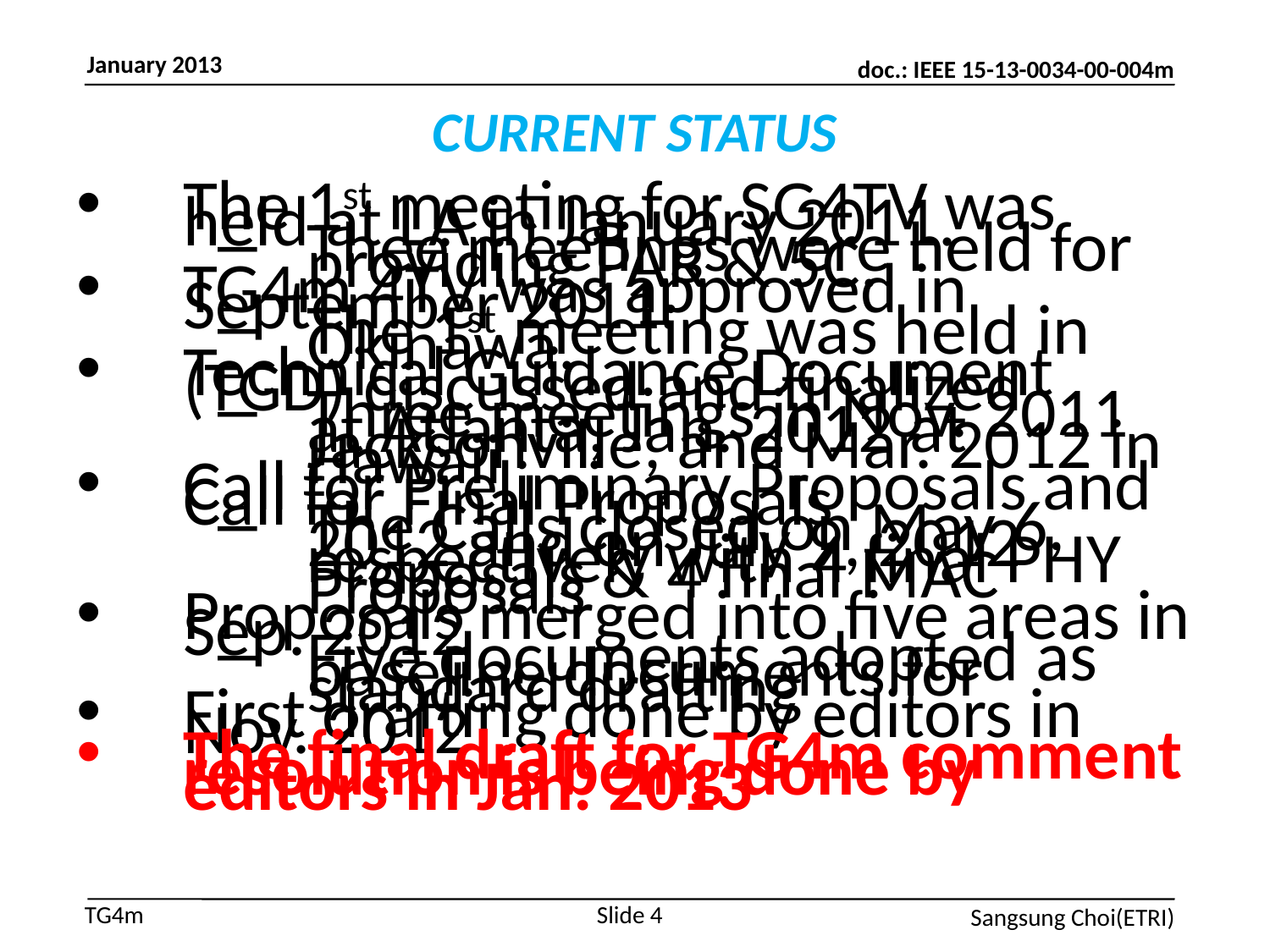

# CURRENT STATUS
The 1st meeting for SG4TV was held at LA in January 2011.
Thee meetings were held for providing PAR & 5C.
TG4m 4TV was approved in September 2011.
The 1st meeting was held in Okinawa.
Technical Guidance Document (TGD) discussed and finalized
Three meetings in Nov. 2011 at Atlanta, Jan. 2012 at Jacksonville, and Mar. 2012 in Hawaii
Call for Preliminary Proposals and Call for Final Proposals
The Calls closed on May 6, 2012 and on July 9, 2012 respectively with 4 final PHY Proposals & 4 final MAC Proposals
Proposals merged into five areas in Sep. 2012
Five documents adopted as baseline documents for standard drafting
First drafting done by editors in Nov. 2012
The final draft for TG4m comment resolution is being done by editors in Jan. 2013